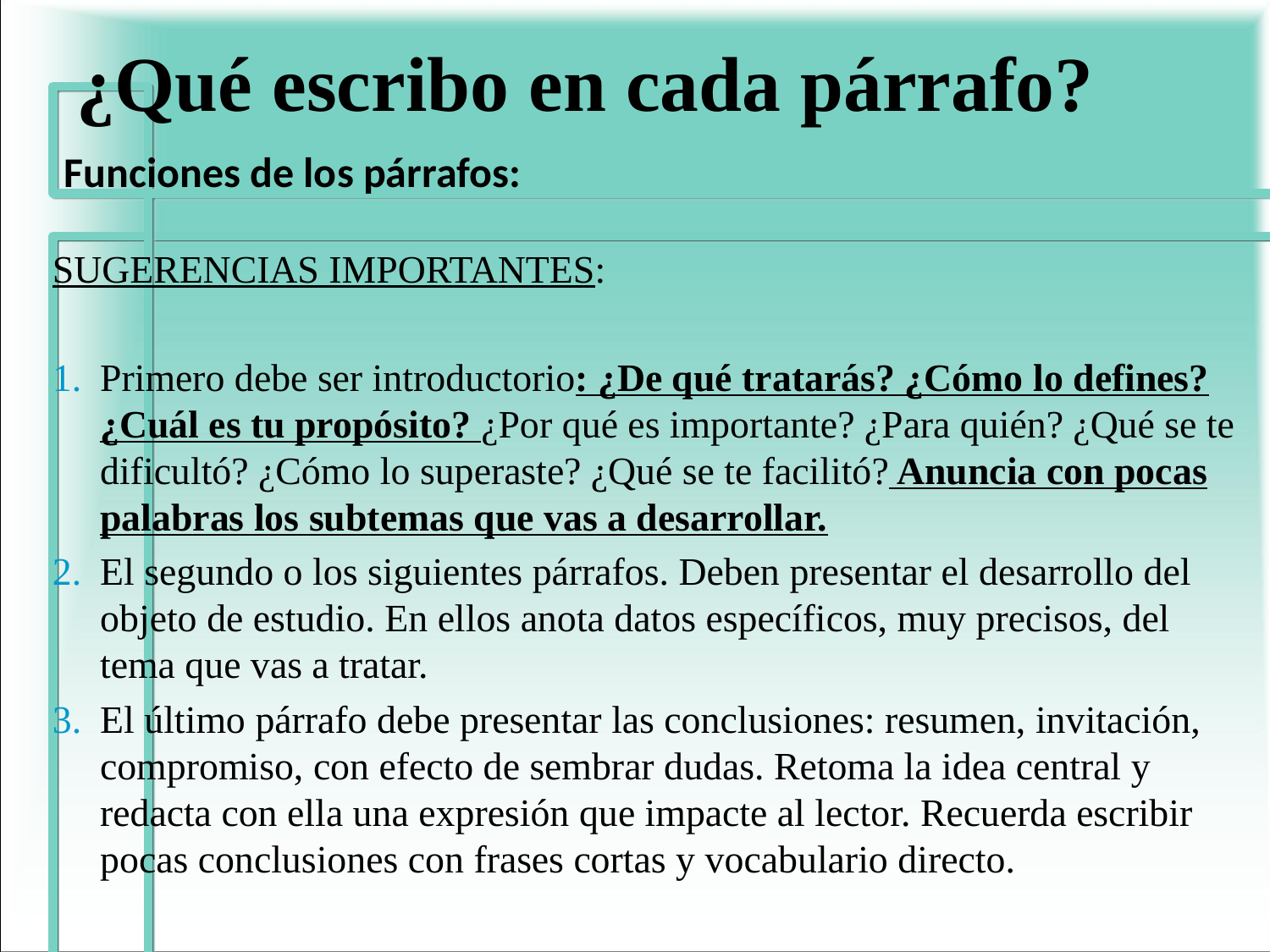

¿Qué escribo en cada párrafo?
Funciones de los párrafos:
SUGERENCIAS IMPORTANTES:

Primero debe ser introductorio: ¿De qué tratarás? ¿Cómo lo defines? ¿Cuál es tu propósito? ¿Por qué es importante? ¿Para quién? ¿Qué se te dificultó? ¿Cómo lo superaste? ¿Qué se te facilitó? Anuncia con pocas palabras los subtemas que vas a desarrollar.
El segundo o los siguientes párrafos. Deben presentar el desarrollo del objeto de estudio. En ellos anota datos específicos, muy precisos, del tema que vas a tratar.
El último párrafo debe presentar las conclusiones: resumen, invitación, compromiso, con efecto de sembrar dudas. Retoma la idea central y redacta con ella una expresión que impacte al lector. Recuerda escribir pocas conclusiones con frases cortas y vocabulario directo.